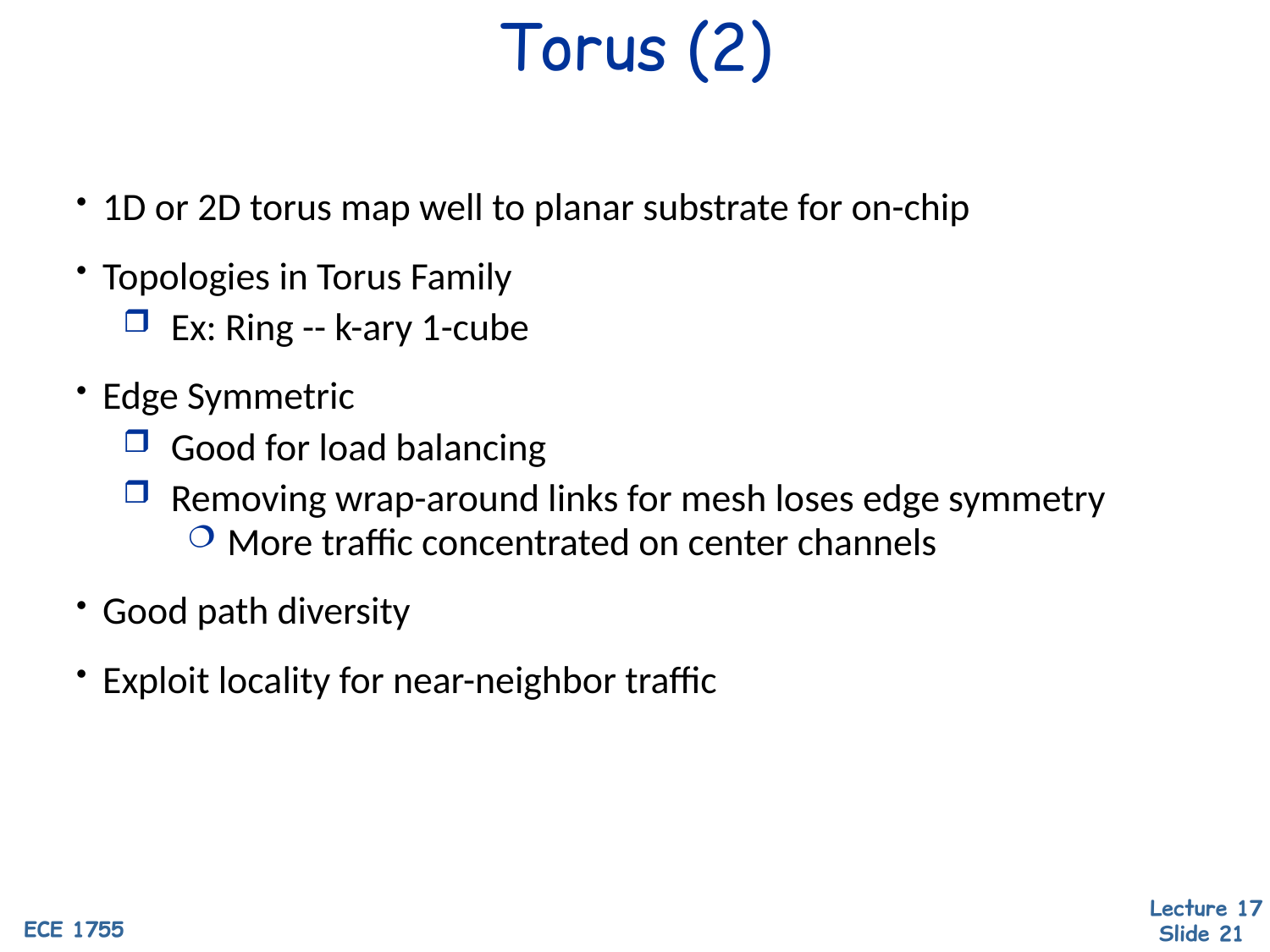

# Torus (2)
1D or 2D torus map well to planar substrate for on-chip
Topologies in Torus Family
Ex: Ring -- k-ary 1-cube
Edge Symmetric
Good for load balancing
Removing wrap-around links for mesh loses edge symmetry
More traffic concentrated on center channels
Good path diversity
Exploit locality for near-neighbor traffic